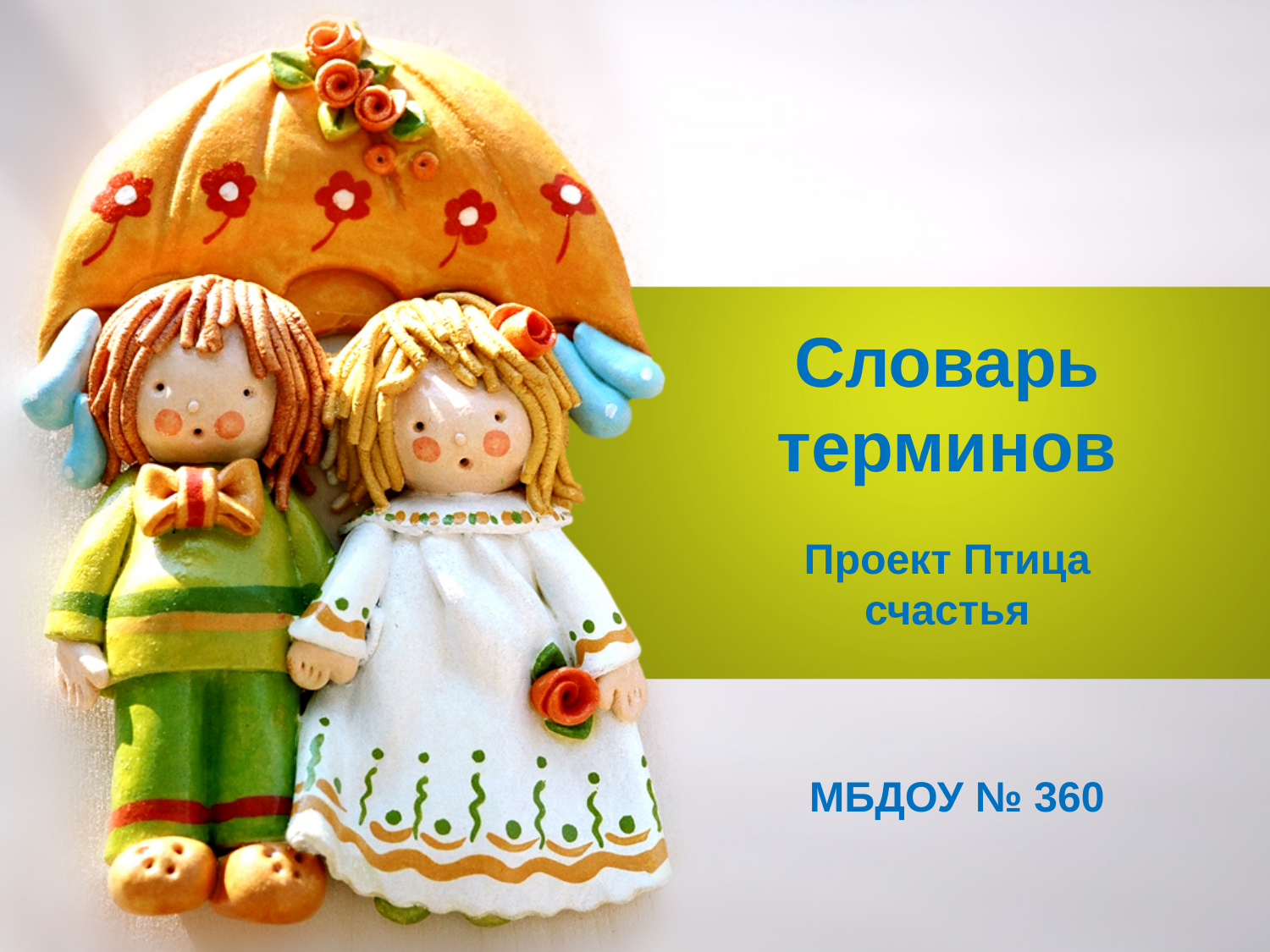

# Словарь терминов
Проект Птица счастья

МБДОУ № 360